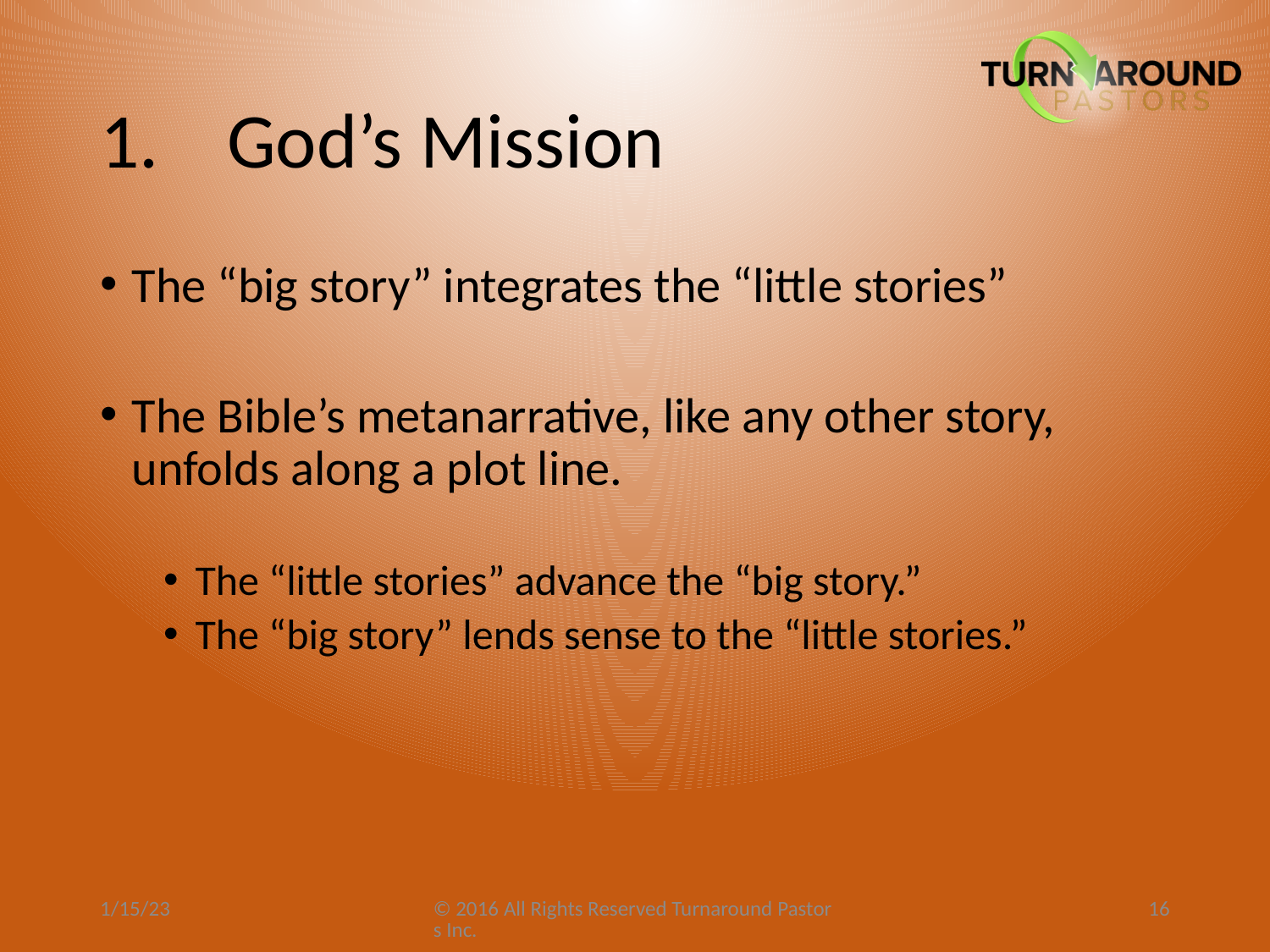

# 1.	God’s Mission
The “big story” integrates the “little stories”
The Bible’s metanarrative, like any other story, unfolds along a plot line.
The “little stories” advance the “big story.”
The “big story” lends sense to the “little stories.”
1/15/23
© 2016 All Rights Reserved Turnaround Pastors Inc.
16